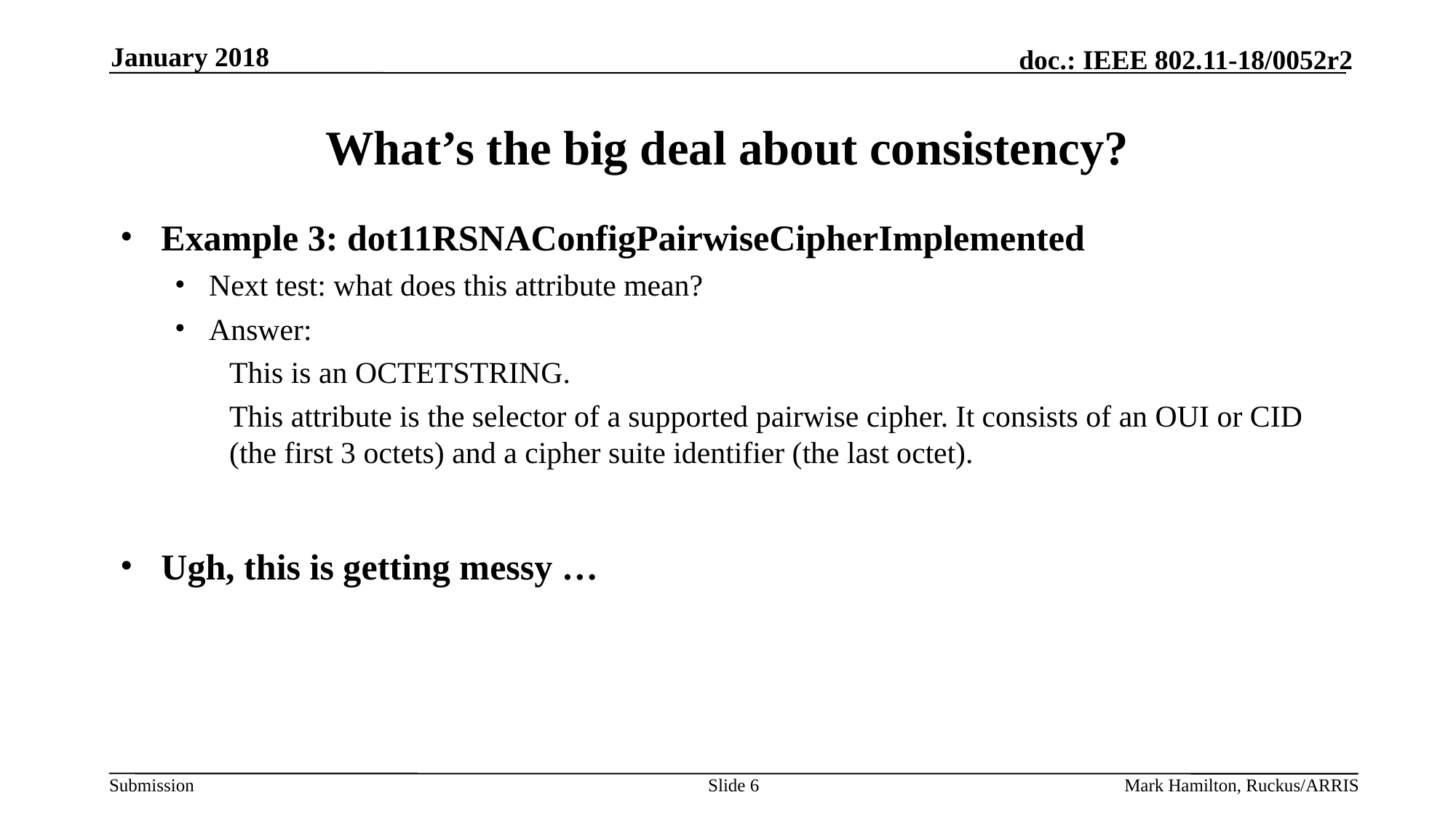

January 2018
# What’s the big deal about consistency?
Example 3: dot11RSNAConfigPairwiseCipherImplemented
Next test: what does this attribute mean?
Answer:
This is an OCTETSTRING.
This attribute is the selector of a supported pairwise cipher. It consists of an OUI or CID (the first 3 octets) and a cipher suite identifier (the last octet).

Ugh, this is getting messy …

Slide 6
Mark Hamilton, Ruckus/ARRIS